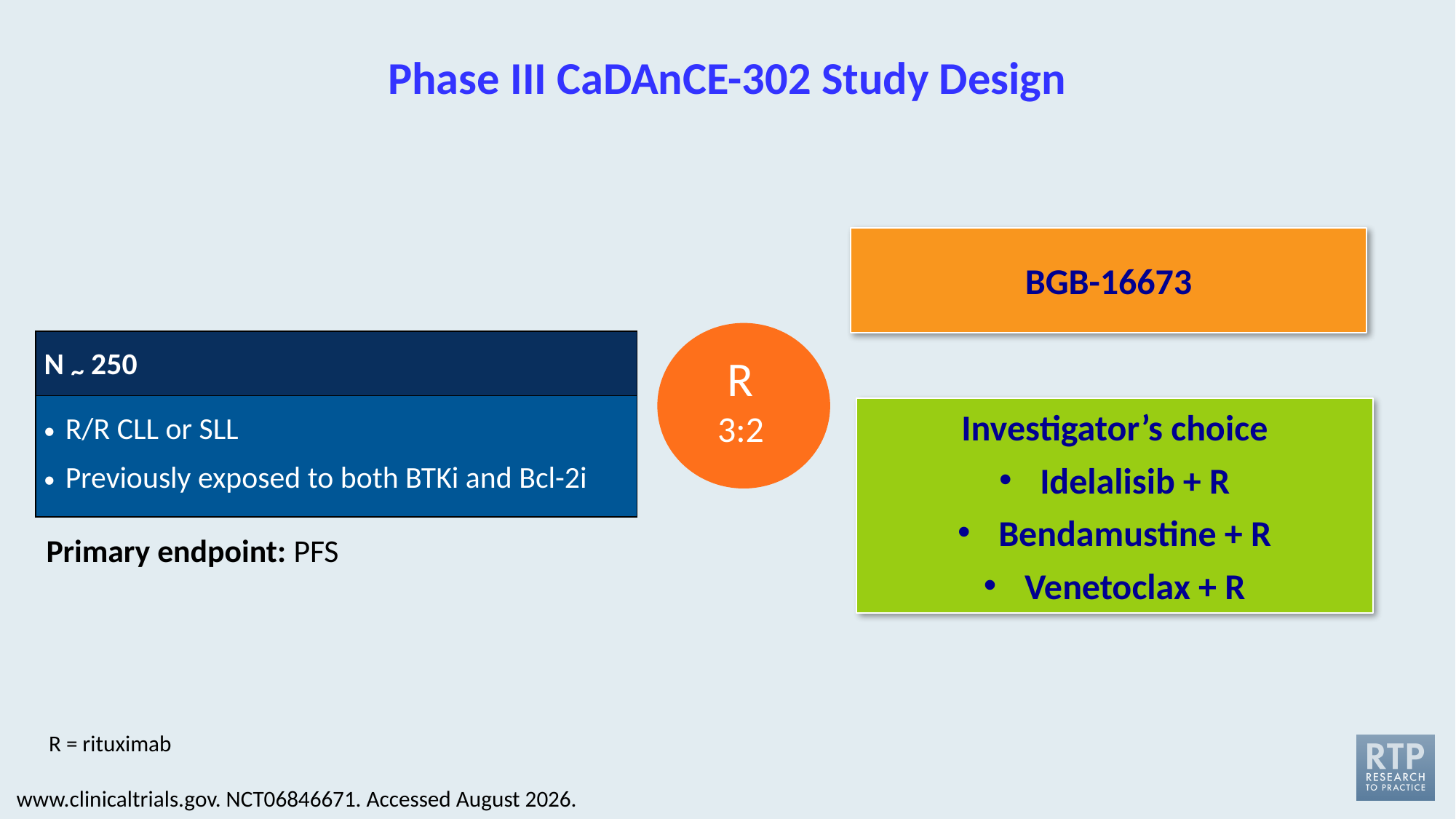

# Phase III CaDAnCE-302 Study Design
BGB-16673

| N ~ 250 |
| --- |
| R/R CLL or SLL Previously exposed to both BTKi and Bcl-2i |
R
3:2
Investigator’s choice
Idelalisib + R
Bendamustine + R
Venetoclax + R

Primary endpoint: PFS
R = rituximab
www.clinicaltrials.gov. NCT06846671. Accessed August 2026.